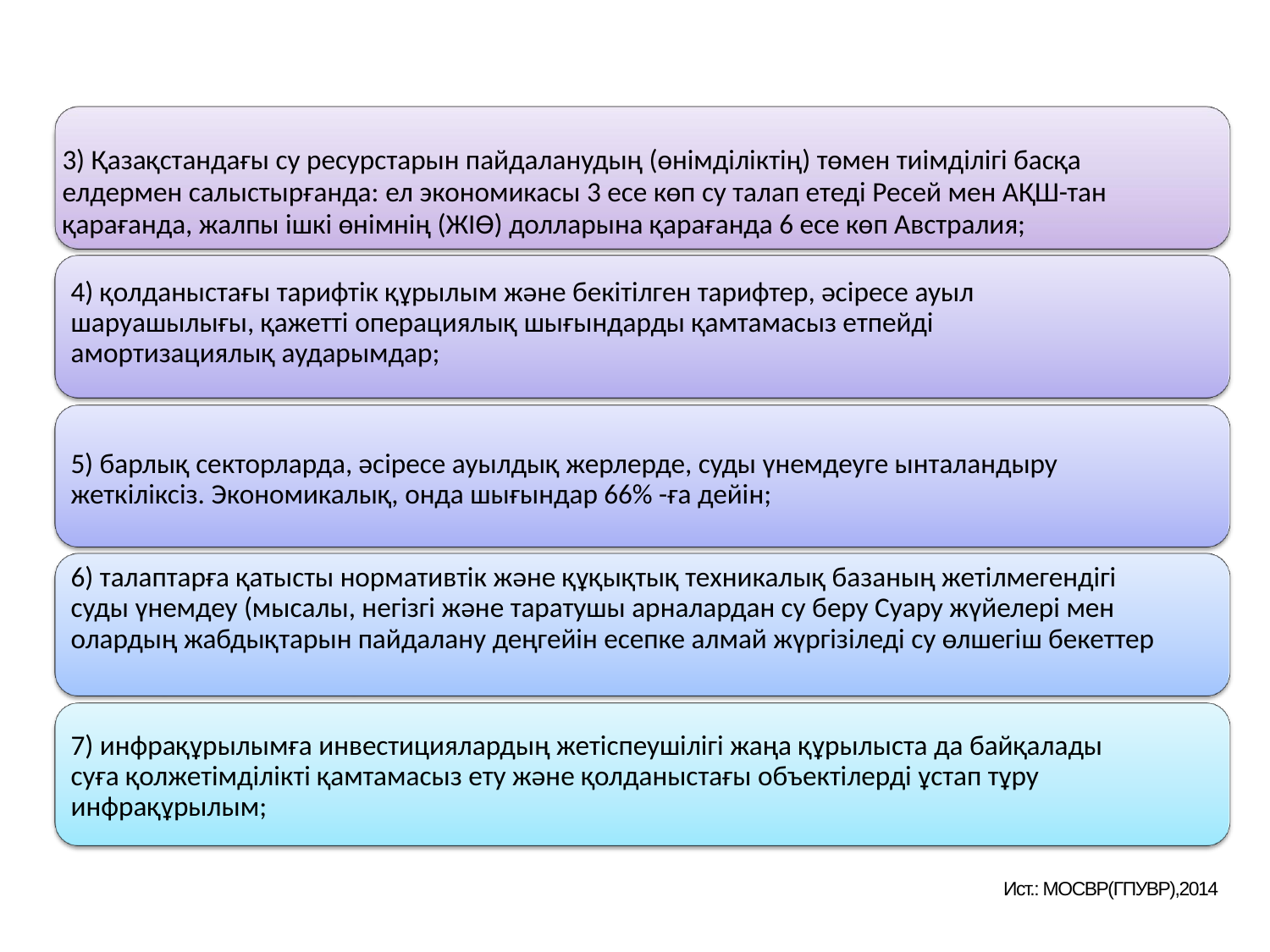

3) Қазақстандағы су ресурстарын пайдаланудың (өнімділіктің) төмен тиімділігі басқа елдермен салыстырғанда: ел экономикасы 3 есе көп су талап етеді Ресей мен АҚШ-тан қарағанда, жалпы ішкі өнімнің (ЖІӨ) долларына қарағанда 6 есе көп Австралия;

4) қолданыстағы тарифтік құрылым және бекітілген тарифтер, әсіресе ауыл шаруашылығы, қажетті операциялық шығындарды қамтамасыз етпейді амортизациялық аударымдар;

5) барлық секторларда, әсіресе ауылдық жерлерде, суды үнемдеуге ынталандыру жеткіліксіз. Экономикалық, онда шығындар 66% -ға дейін;

6) талаптарға қатысты нормативтік және құқықтық техникалық базаның жетілмегендігі суды үнемдеу (мысалы, негізгі және таратушы арналардан су беру Суару жүйелері мен олардың жабдықтарын пайдалану деңгейін есепке алмай жүргізіледі су өлшегіш бекеттер

7) инфрақұрылымға инвестициялардың жетіспеушілігі жаңа құрылыста да байқалады суға қолжетімділікті қамтамасыз ету және қолданыстағы объектілерді ұстап тұру инфрақұрылым;
Ист.: МОСВР(ГПУВР),2014